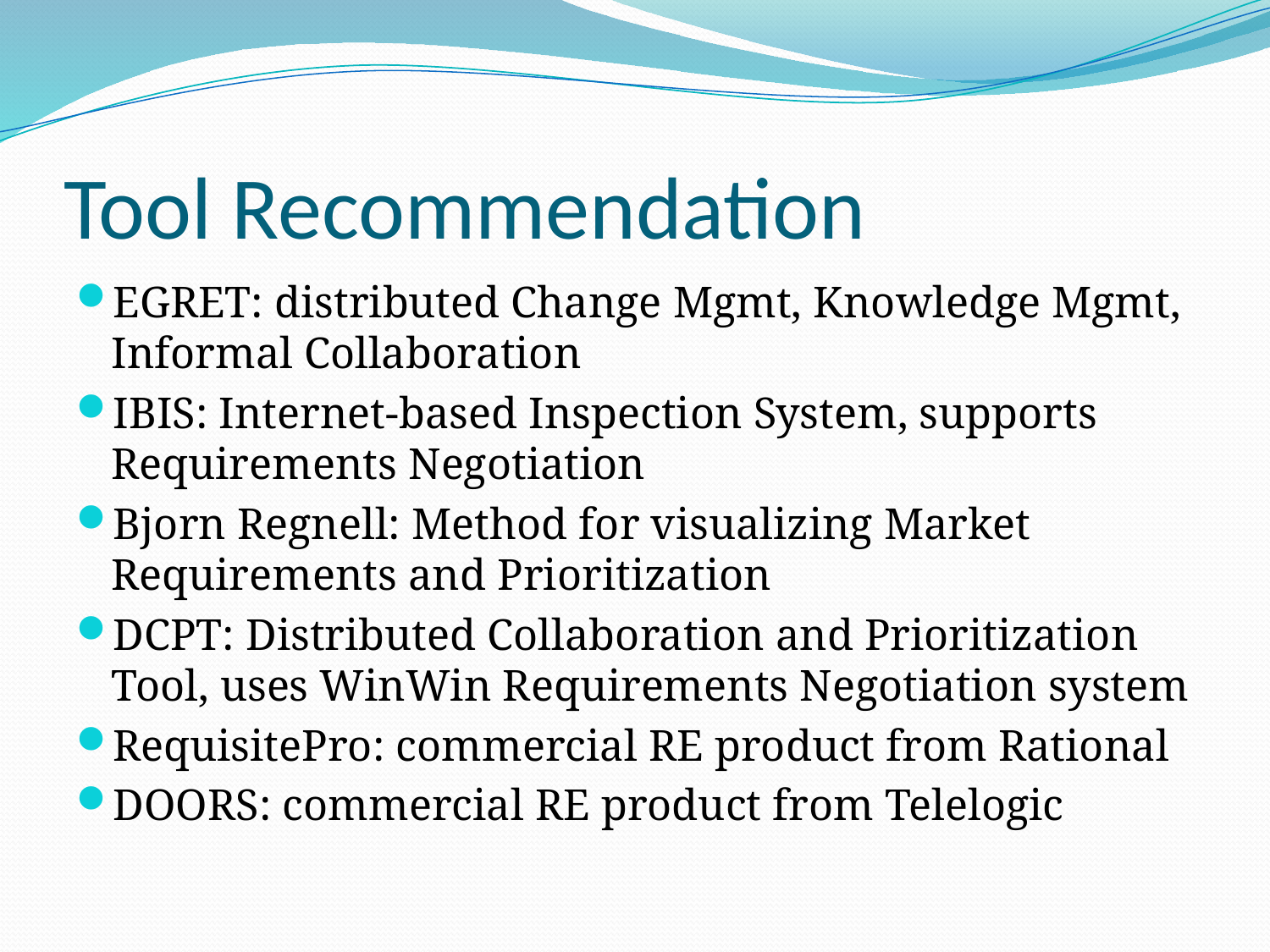

# Tool Recommendation
EGRET: distributed Change Mgmt, Knowledge Mgmt, Informal Collaboration
IBIS: Internet-based Inspection System, supports Requirements Negotiation
Bjorn Regnell: Method for visualizing Market Requirements and Prioritization
DCPT: Distributed Collaboration and Prioritization Tool, uses WinWin Requirements Negotiation system
RequisitePro: commercial RE product from Rational
DOORS: commercial RE product from Telelogic